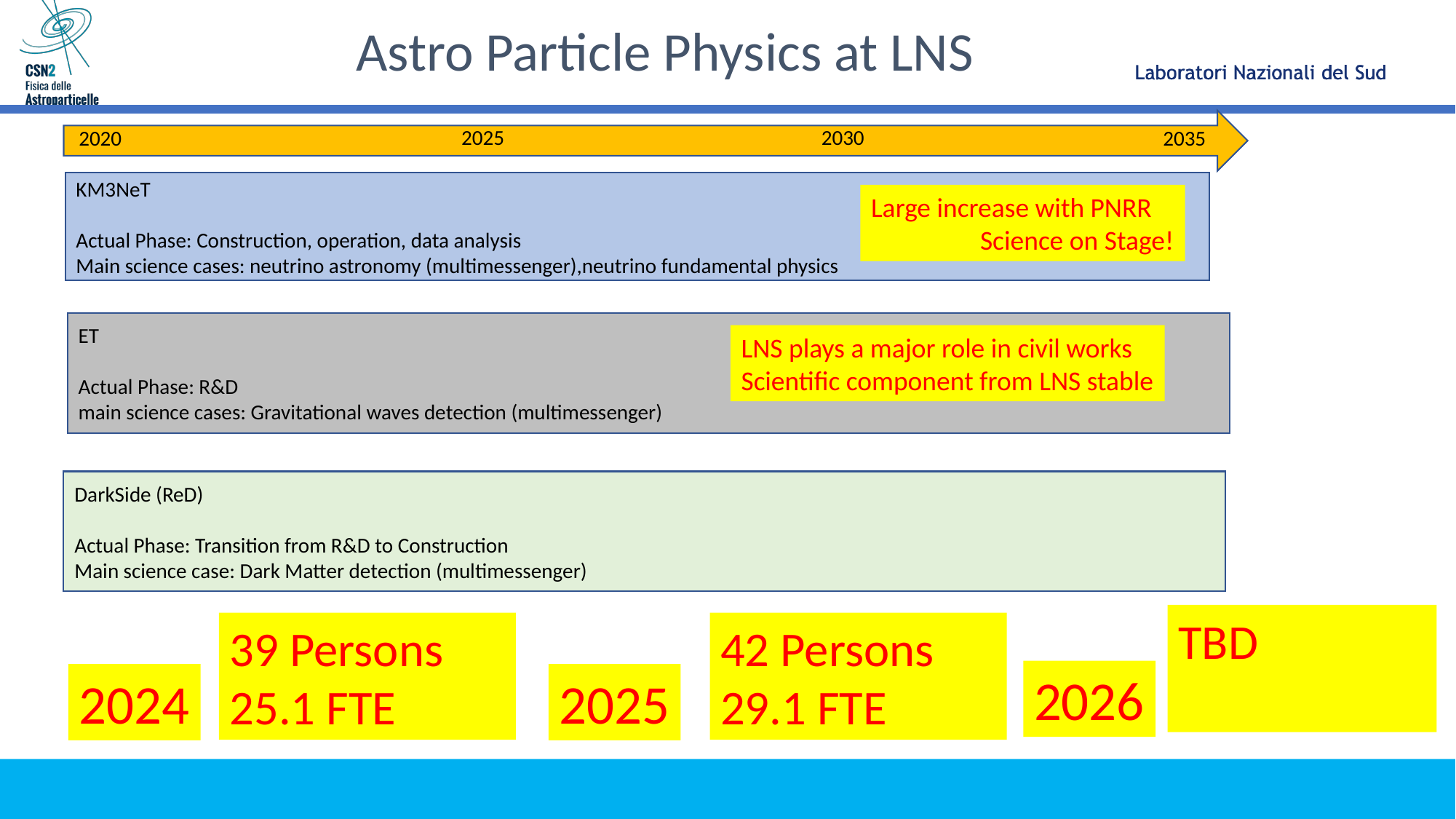

Astro Particle Physics at LNS

2025
2030
2020
2035
KM3NeT

Actual Phase: Construction, operation, data analysis
Main science cases: neutrino astronomy (multimessenger),neutrino fundamental physics
Large increase with PNRR
	Science on Stage!
ET

Actual Phase: R&D
main science cases: Gravitational waves detection (multimessenger)
LNS plays a major role in civil works
Scientific component from LNS stable
DarkSide (ReD)

Actual Phase: Transition from R&D to Construction
Main science case: Dark Matter detection (multimessenger)
TBD

39 Persons
25.1 FTE
42 Persons
29.1 FTE
2026
2024
2025